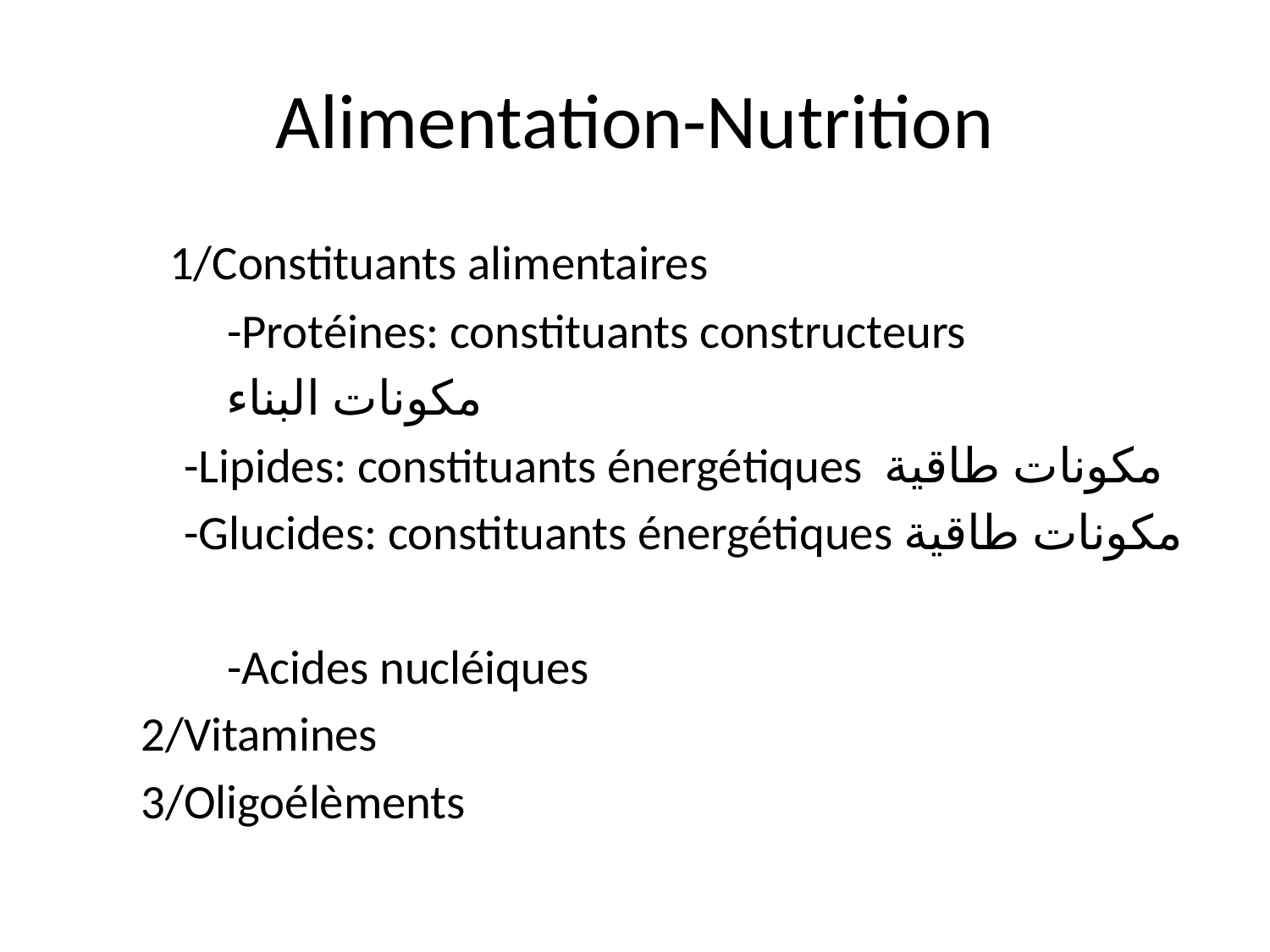

# Alimentation-Nutrition
        1/Constituants alimentaires
              -Protéines: constituants constructeurs
            مكونات البناء
          -Lipides: constituants énergétiques  مكونات طاقية
          -Glucides: constituants énergétiques مكونات طاقية

              -Acides nucléiques
      2/Vitamines
      3/Oligoélèments